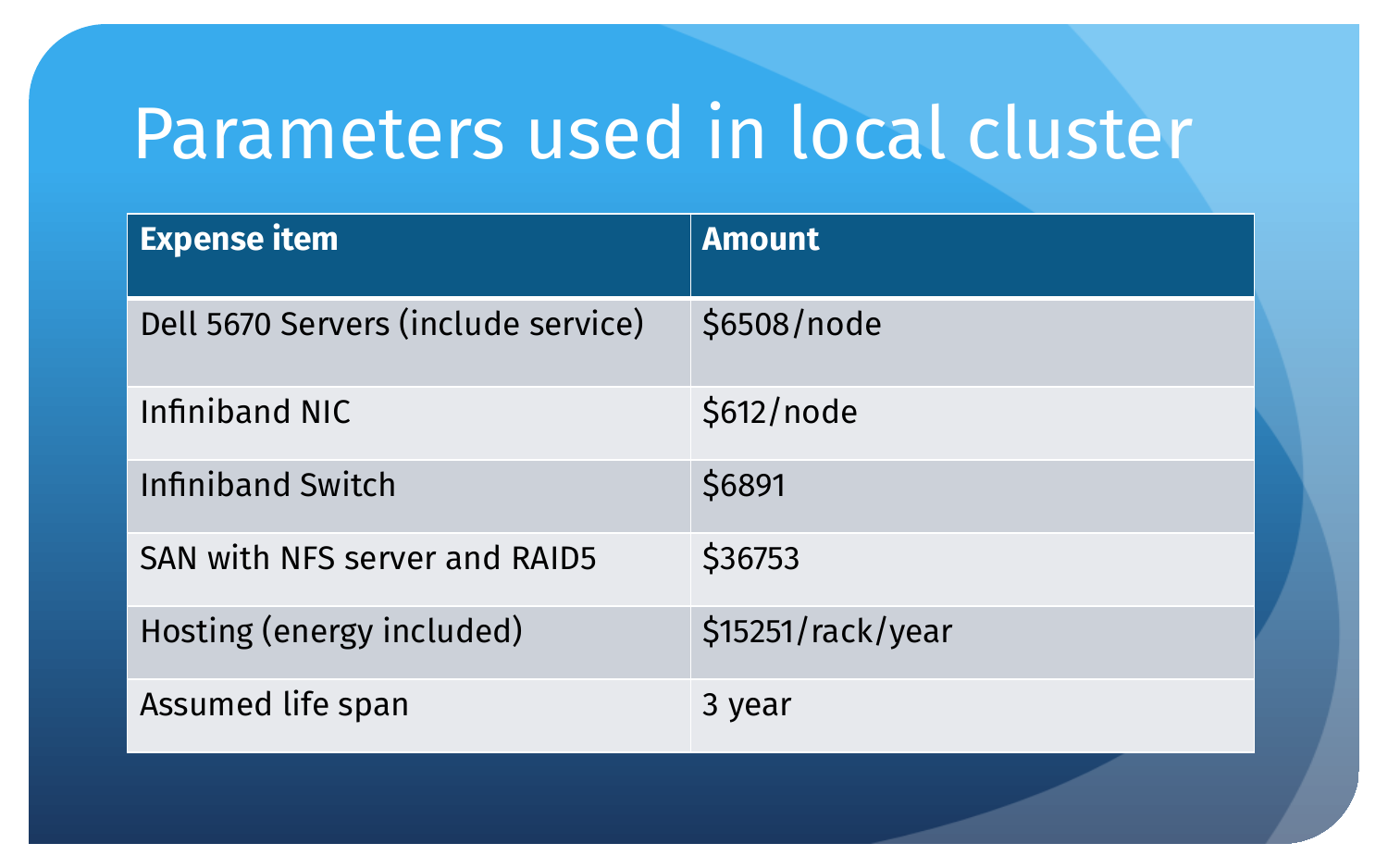

# Parameters used in local cluster
| Expense item | Amount |
| --- | --- |
| Dell 5670 Servers (include service) | $6508/node |
| Infiniband NIC | $612/node |
| Infiniband Switch | $6891 |
| SAN with NFS server and RAID5 | $36753 |
| Hosting (energy included) | $15251/rack/year |
| Assumed life span | 3 year |